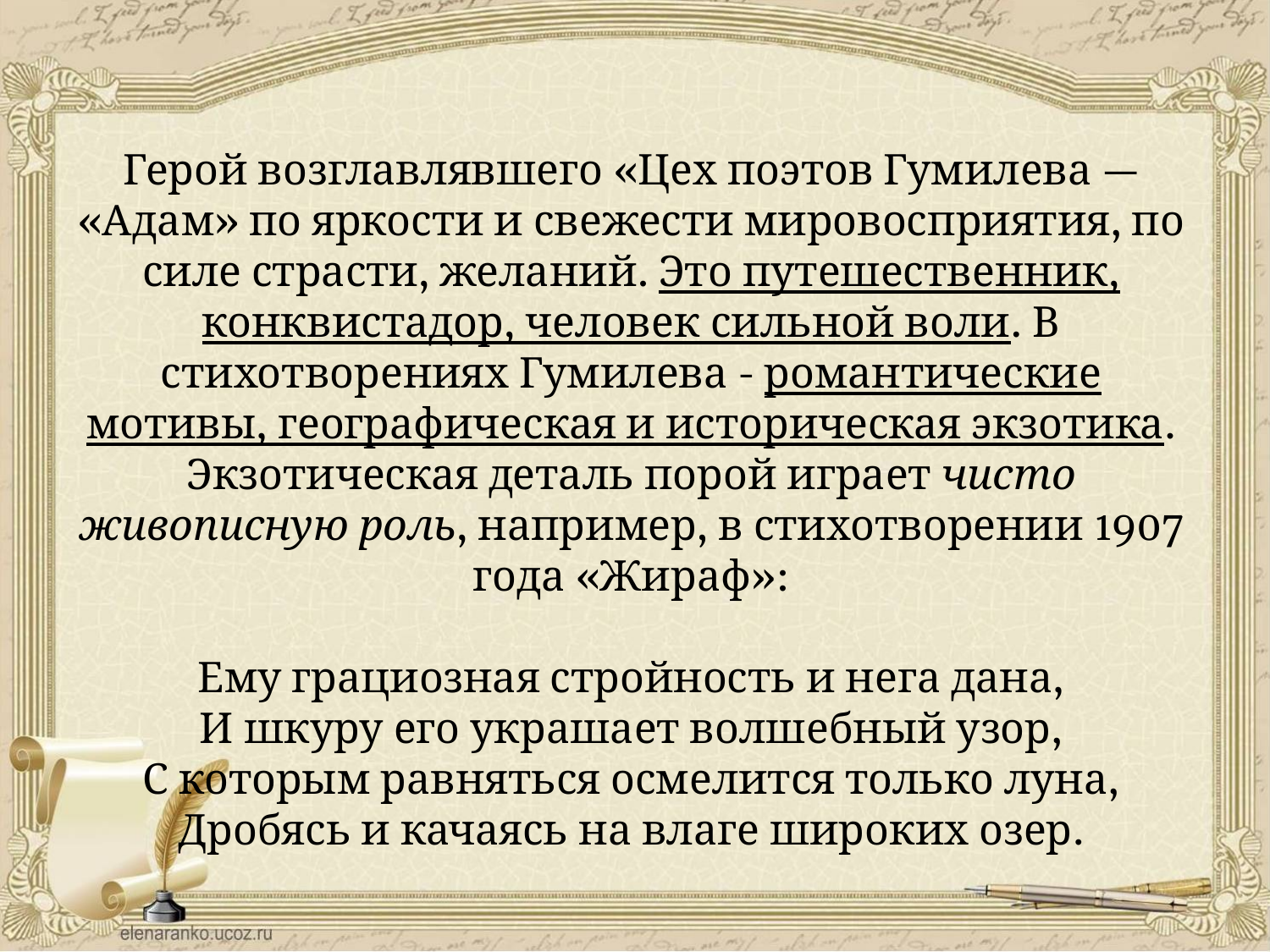

Герой возглавлявшего «Цех поэтов Гумилева — «Адам» по яркости и свежести мировосприятия, по силе страсти, желаний. Это путешественник, конквистадор, человек сильной воли. В стихотворениях Гумилева - романтические мотивы, географическая и историческая экзотика. Экзотическая деталь порой играет чисто живописную роль, например, в стихотворении 1907 года «Жираф»:

Ему грациозная стройность и нега дана,
И шкуру его украшает волшебный узор,
С которым равняться осмелится только луна,
Дробясь и качаясь на влаге широких озер.